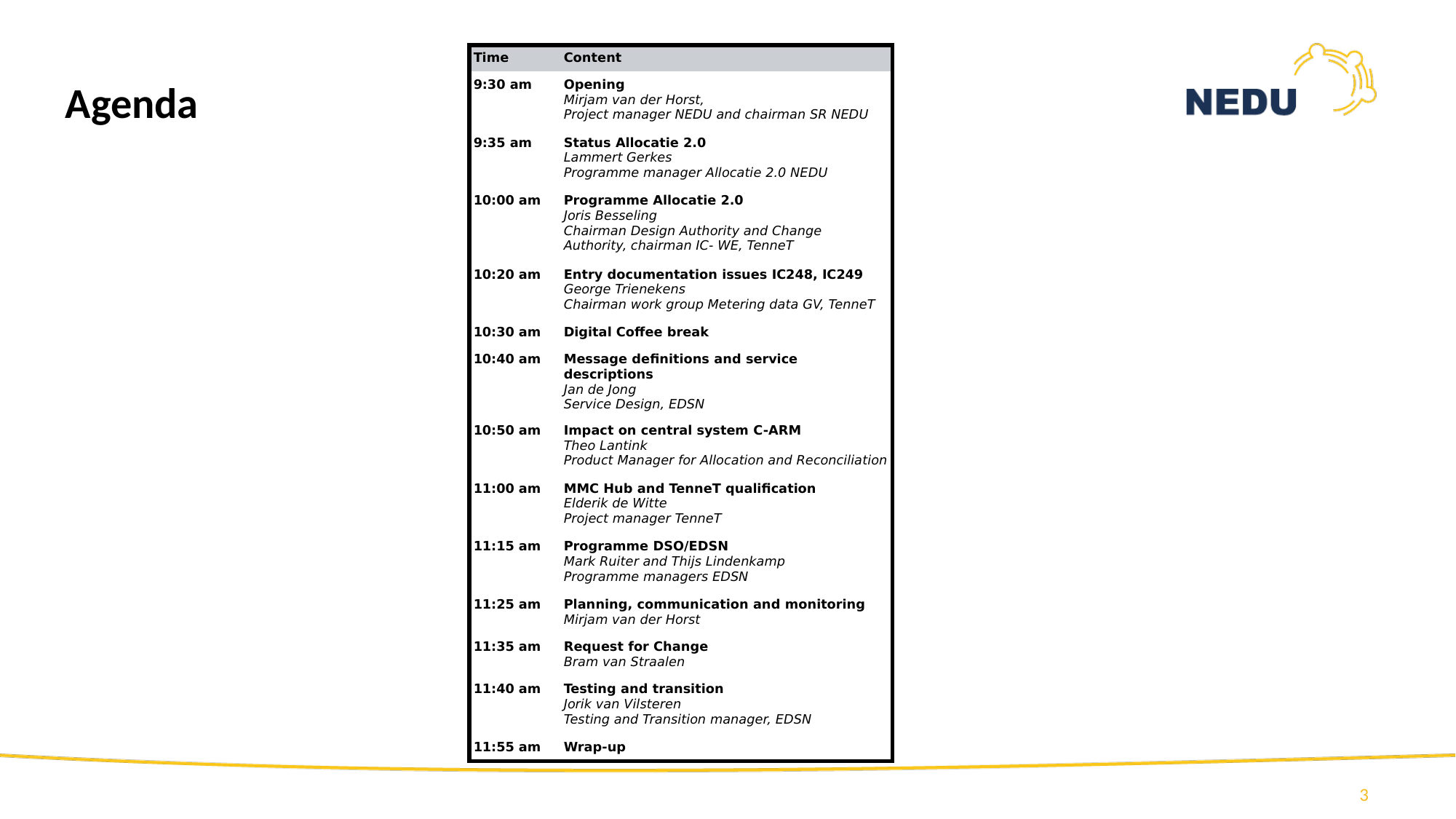

| Time | Content |
| --- | --- |
| 9:30 am | Opening Mirjam van der Horst, Project manager NEDU and chairman SR NEDU |
| 9:35 am | Status Allocatie 2.0 Lammert Gerkes Programme manager Allocatie 2.0 NEDU |
| 10:00 am | Programme Allocatie 2.0 Joris Besseling Chairman Design Authority and Change Authority, chairman IC- WE, TenneT |
| 10:20 am | Entry documentation issues IC248, IC249 George Trienekens Chairman work group Metering data GV, TenneT |
| 10:30 am | Digital Coffee break |
| 10:40 am | Message definitions and service descriptions Jan de Jong Service Design, EDSN |
| 10:50 am | Impact on central system C-ARM Theo Lantink Product Manager for Allocation and Reconciliation |
| 11:00 am | MMC Hub and TenneT qualification Elderik de Witte Project manager TenneT |
| 11:15 am | Programme DSO/EDSN Mark Ruiter and Thijs Lindenkamp Programme managers EDSN |
| 11:25 am | Planning, communication and monitoring Mirjam van der Horst |
| 11:35 am | Request for Change Bram van Straalen |
| 11:40 am | Testing and transition Jorik van Vilsteren Testing and Transition manager, EDSN |
| 11:55 am | Wrap-up |
Agenda
3